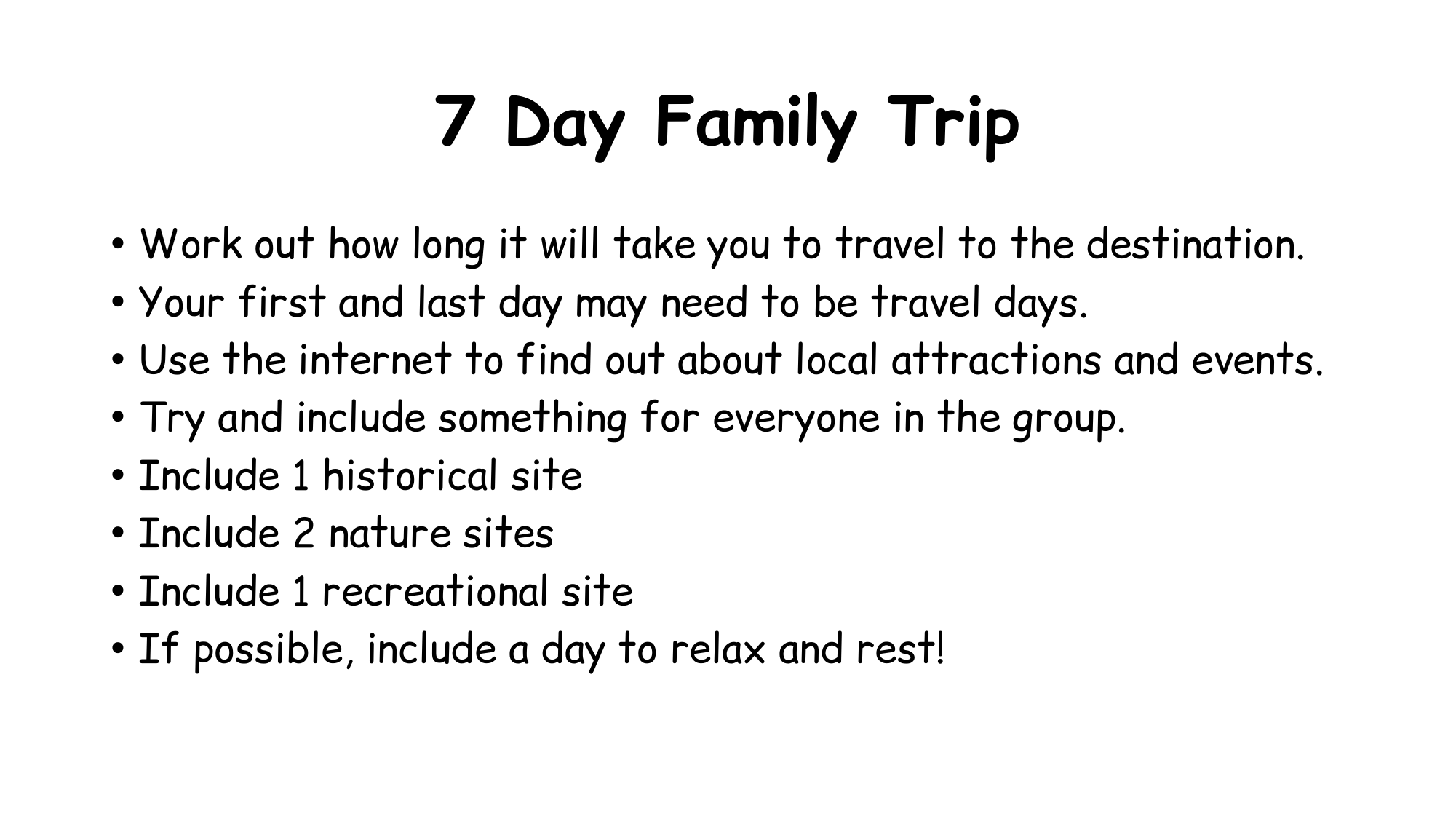

# 7 Day Family Trip
Work out how long it will take you to travel to the destination.
Your first and last day may need to be travel days.
Use the internet to find out about local attractions and events.
Try and include something for everyone in the group.
Include 1 historical site
Include 2 nature sites
Include 1 recreational site
If possible, include a day to relax and rest!